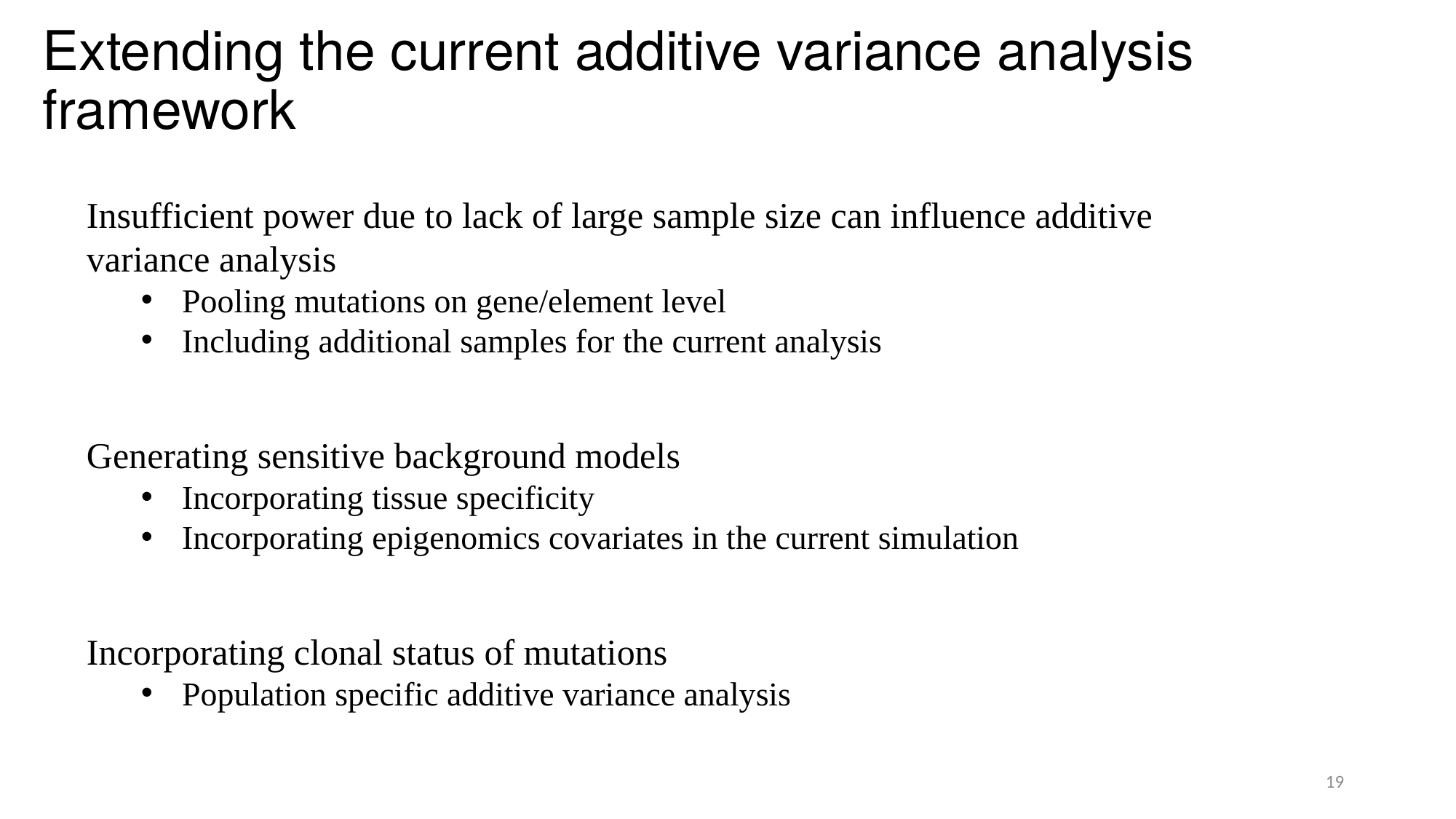

Extending the current additive variance analysis framework
Insufficient power due to lack of large sample size can influence additive variance analysis
Pooling mutations on gene/element level
Including additional samples for the current analysis
Generating sensitive background models
Incorporating tissue specificity
Incorporating epigenomics covariates in the current simulation
Incorporating clonal status of mutations
Population specific additive variance analysis
19